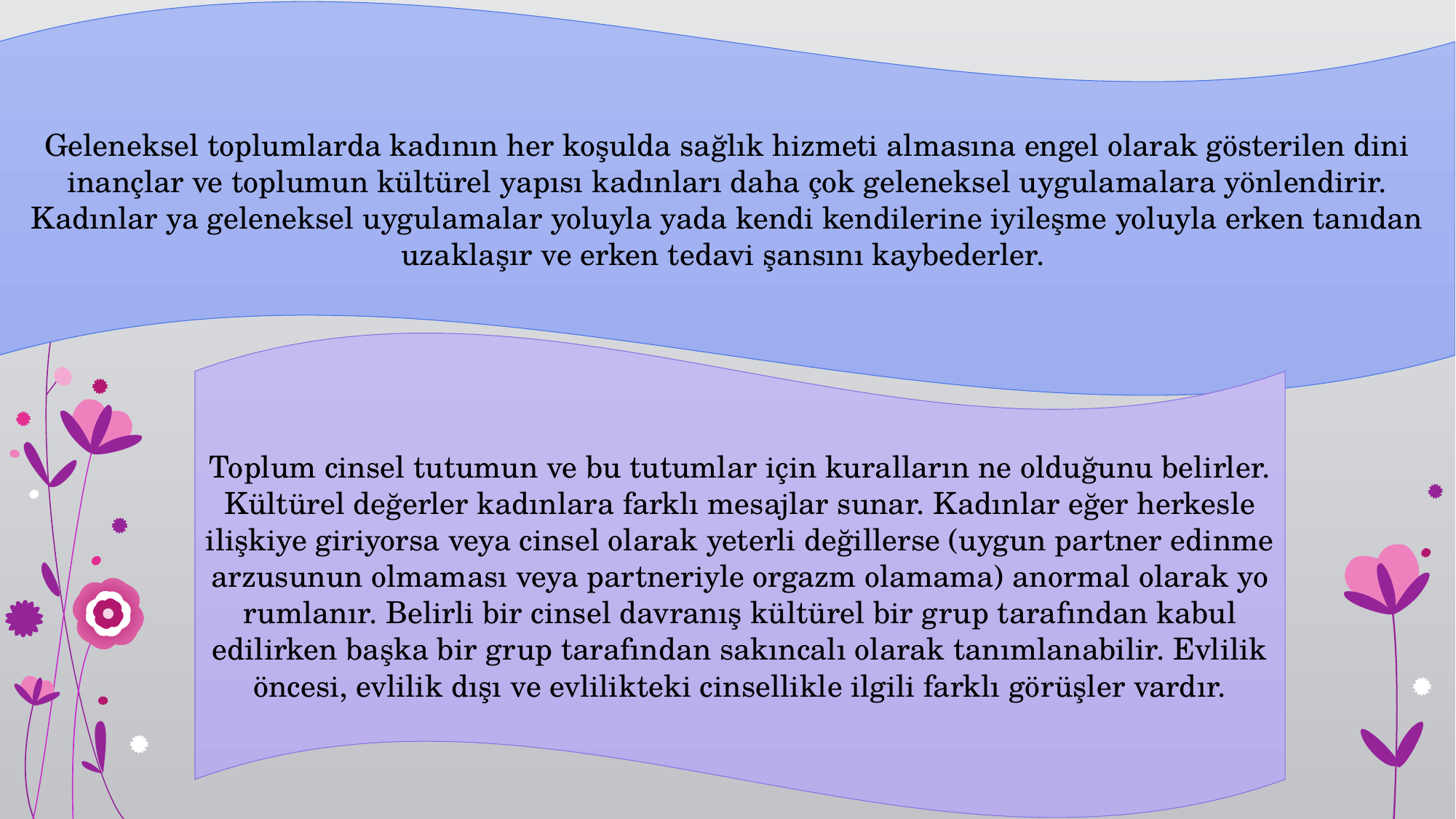

Geleneksel toplumlarda kadının her koşulda sağlık hizmeti almasına engel olarak gösterilen dini inançlar ve toplumun kültürel yapısı kadınları daha çok geleneksel uy­gulamalara yönlendirir. Kadınlar ya geleneksel uygula­malar yoluyla yada kendi kendilerine iyileşme yoluyla erken tanıdan uzaklaşır ve erken tedavi şansını kaybeder­ler.
Toplum cinsel tutumun ve bu tutumlar için kuralların ne olduğunu belirler. Kültürel değerler kadınlara farklı me­sajlar sunar. Kadınlar eğer herkesle ilişkiye giriyorsa veya cinsel olarak yeterli değillerse (uygun partner edinme arzusunun olmaması veya partneriyle orgazm olamama) anormal olarak yo­rumlanır. Belirli bir cinsel davranış kültürel bir grup tara­fından kabul edilirken başka bir grup tarafından sakıncalı olarak tanımlanabilir. Evlilik öncesi, evlilik dışı ve evlilik­teki cinsellikle ilgili farklı görüşler vardır.